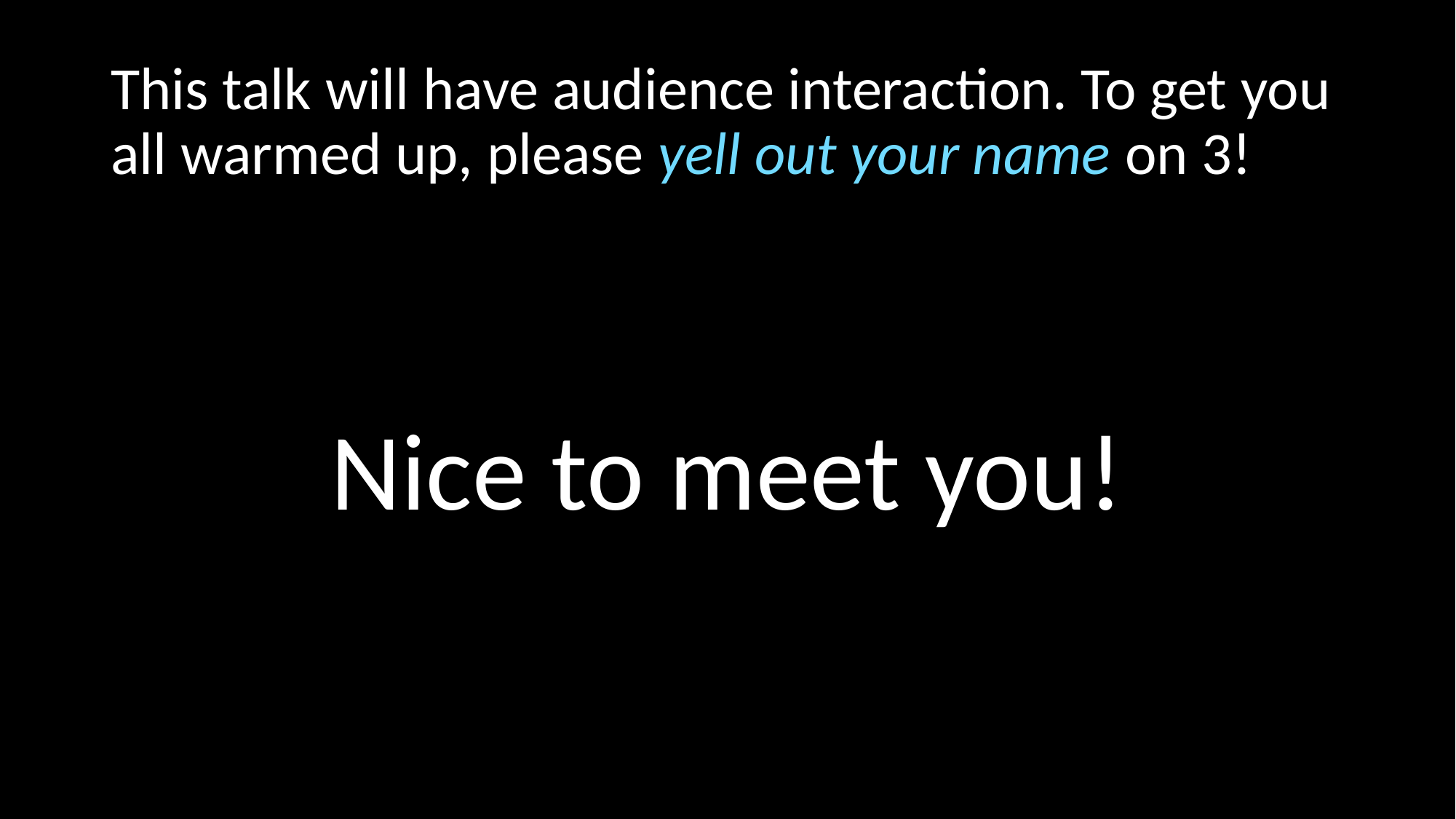

# This talk will have audience interaction. To get you all warmed up, please yell out your name on 3!
Nice to meet you!